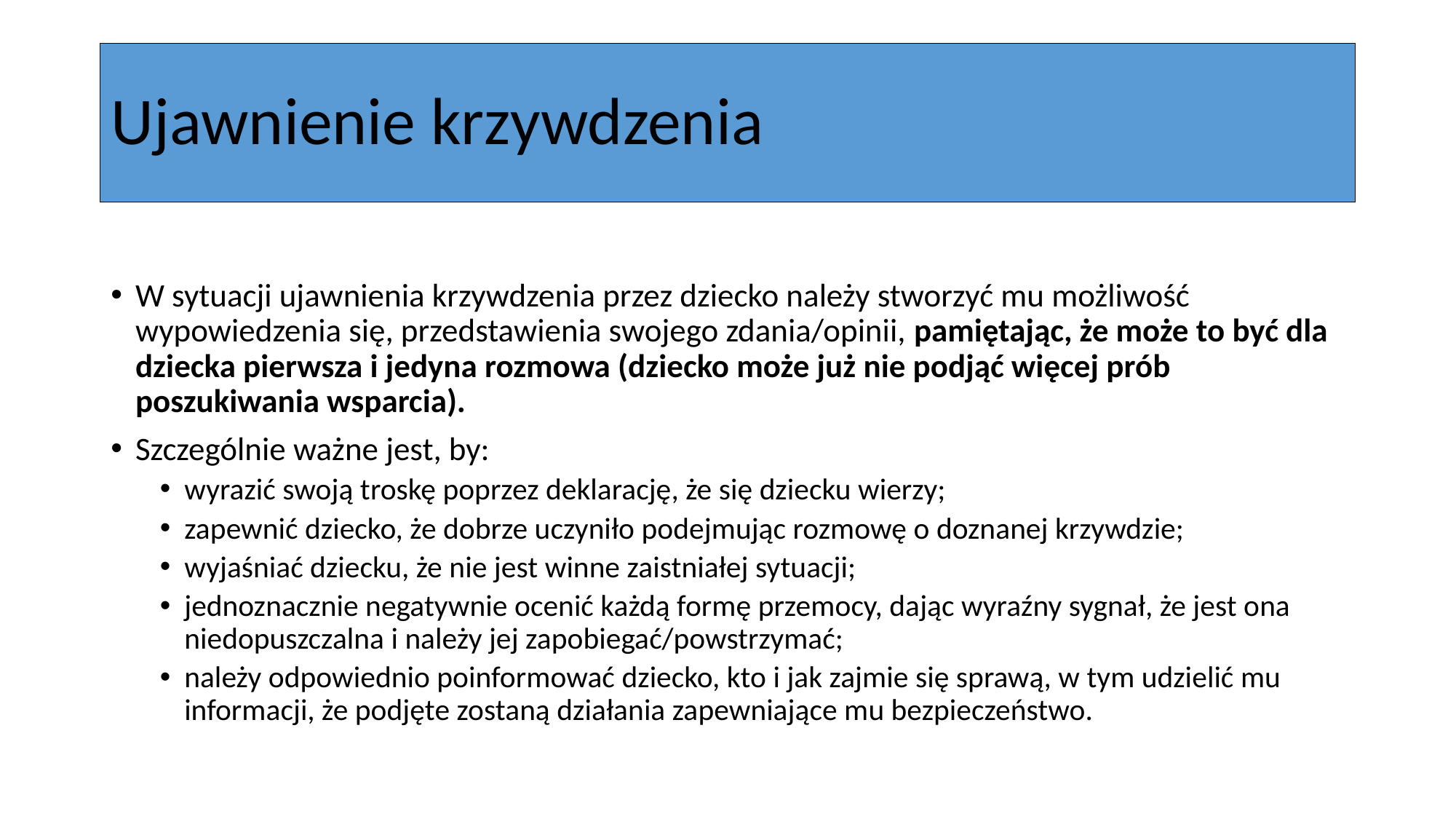

# Ujawnienie krzywdzenia

W sytuacji ujawnienia krzywdzenia przez dziecko należy stworzyć mu możliwość wypowiedzenia się, przedstawienia swojego zdania/opinii, pamiętając, że może to być dla dziecka pierwsza i jedyna rozmowa (dziecko może już nie podjąć więcej prób poszukiwania wsparcia).
Szczególnie ważne jest, by:
wyrazić swoją troskę poprzez deklarację, że się dziecku wierzy;
zapewnić dziecko, że dobrze uczyniło podejmując rozmowę o doznanej krzywdzie;
wyjaśniać dziecku, że nie jest winne zaistniałej sytuacji;
jednoznacznie negatywnie ocenić każdą formę przemocy, dając wyraźny sygnał, że jest ona niedopuszczalna i należy jej zapobiegać/powstrzymać;
należy odpowiednio poinformować dziecko, kto i jak zajmie się sprawą, w tym udzielić mu informacji, że podjęte zostaną działania zapewniające mu bezpieczeństwo.